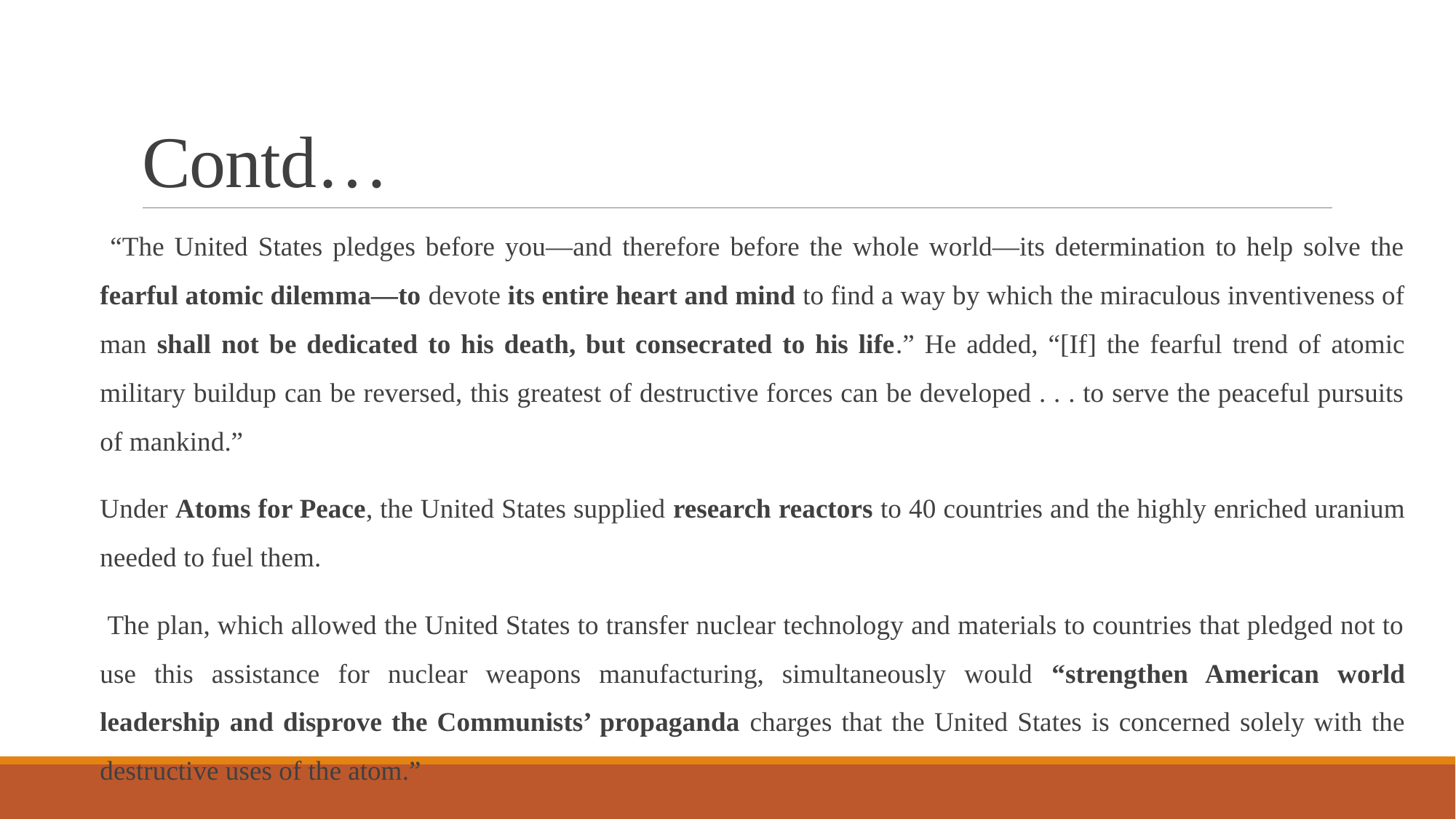

# Contd…
 “The United States pledges before you—and therefore before the whole world—its determination to help solve the fearful atomic dilemma—to devote its entire heart and mind to find a way by which the miraculous inventiveness of man shall not be dedicated to his death, but consecrated to his life.” He added, “[If] the fearful trend of atomic military buildup can be reversed, this greatest of destructive forces can be developed . . . to serve the peaceful pursuits of mankind.”
Under Atoms for Peace, the United States supplied research reactors to 40 countries and the highly enriched uranium needed to fuel them.
 The plan, which allowed the United States to transfer nuclear technology and materials to countries that pledged not to use this assistance for nuclear weapons manufacturing, simultaneously would “strengthen American world leadership and disprove the Communists’ propaganda charges that the United States is concerned solely with the destructive uses of the atom.”